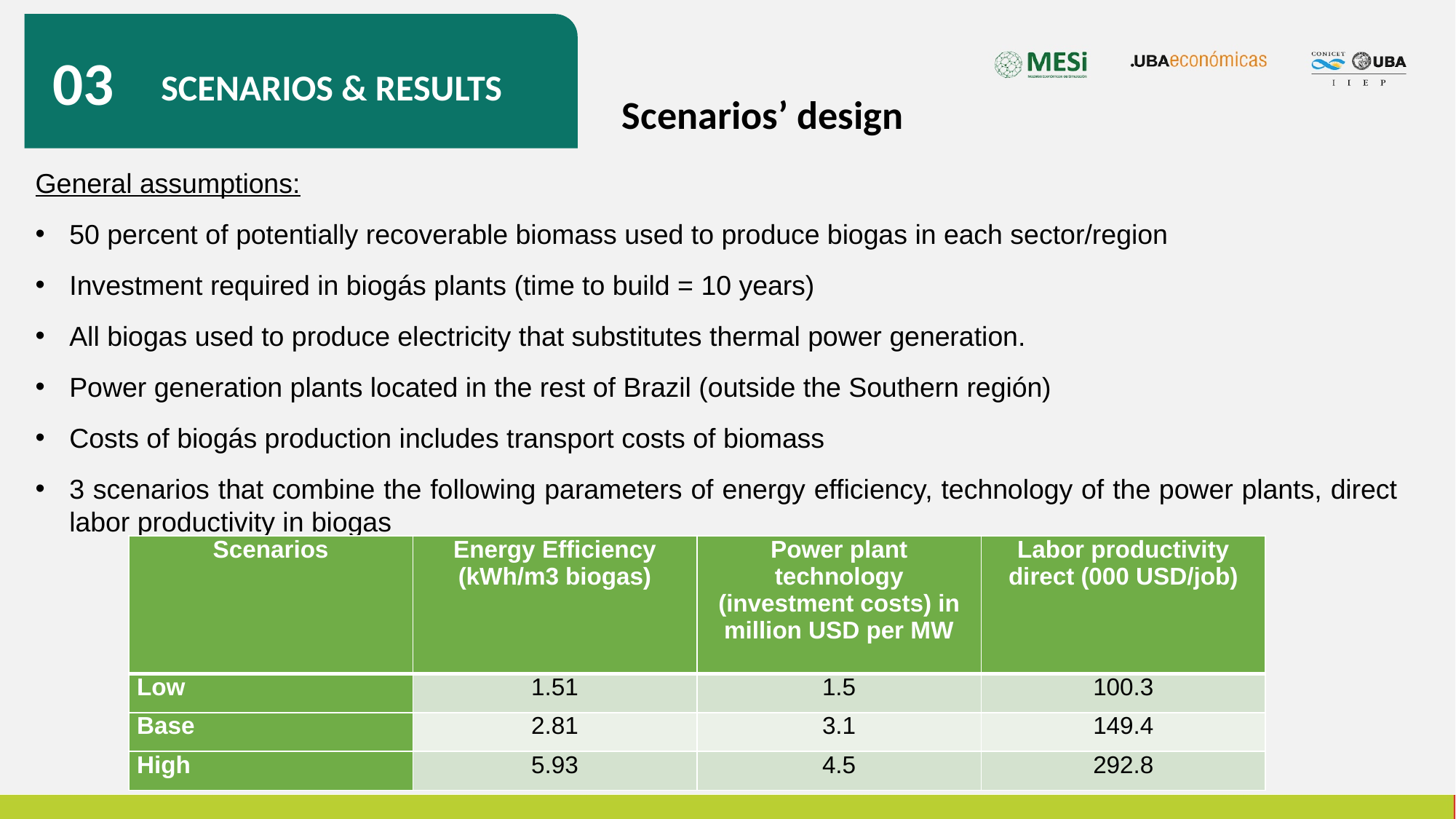

03
SCENARIOS & RESULTS
Scenarios’ design

General assumptions:
50 percent of potentially recoverable biomass used to produce biogas in each sector/region
Investment required in biogás plants (time to build = 10 years)
All biogas used to produce electricity that substitutes thermal power generation.
Power generation plants located in the rest of Brazil (outside the Southern región)
Costs of biogás production includes transport costs of biomass
3 scenarios that combine the following parameters of energy efficiency, technology of the power plants, direct labor productivity in biogas
| Scenarios | Energy Efficiency (kWh/m3 biogas) | Power plant technology (investment costs) in million USD per MW | Labor productivity direct (000 USD/job) |
| --- | --- | --- | --- |
| Low | 1.51 | 1.5 | 100.3 |
| Base | 2.81 | 3.1 | 149.4 |
| High | 5.93 | 4.5 | 292.8 |